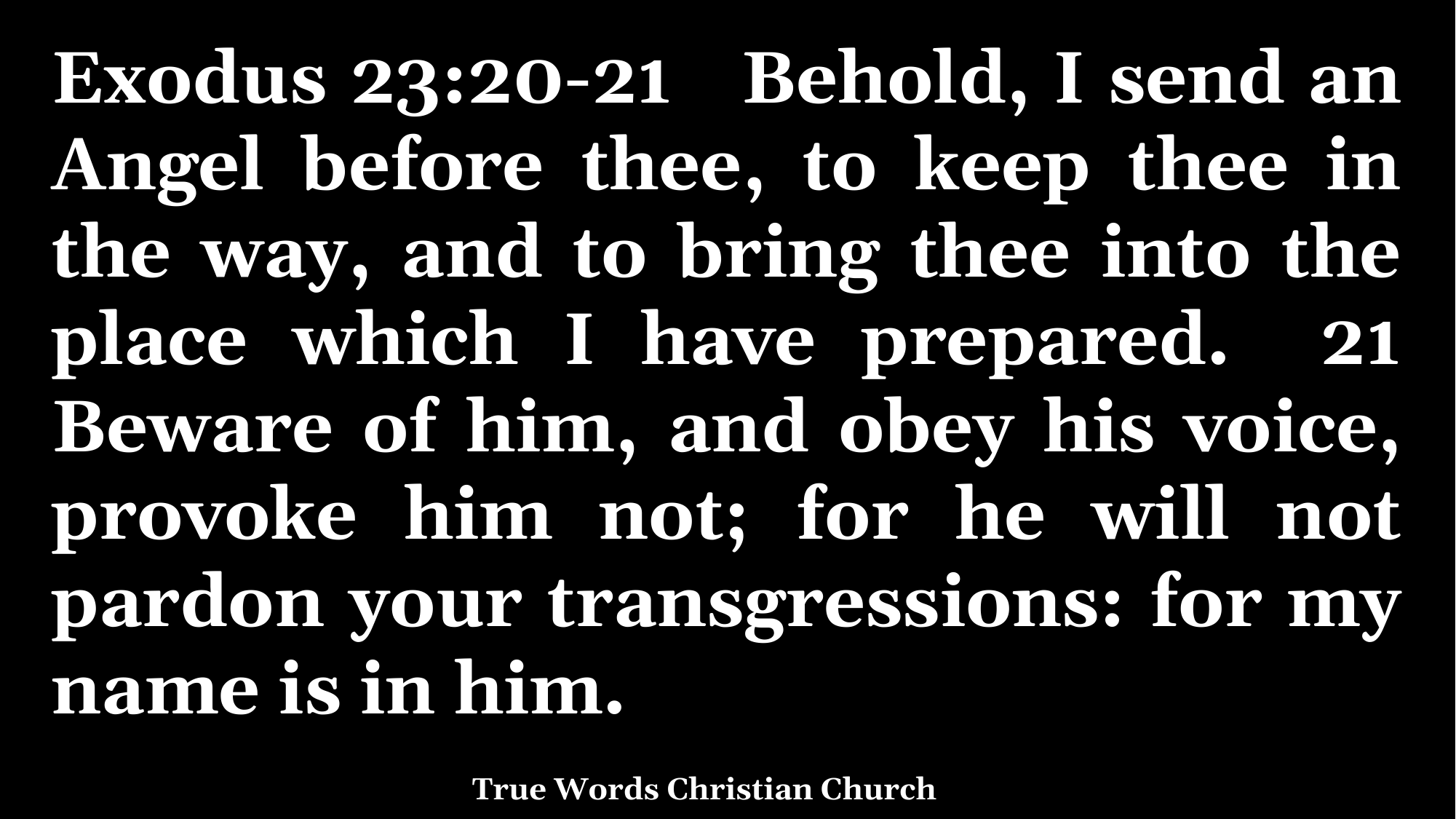

Exodus 23:20-21   Behold, I send an Angel before thee, to keep thee in the way, and to bring thee into the place which I have prepared.  21 Beware of him, and obey his voice, provoke him not; for he will not pardon your transgressions: for my name is in him.
True Words Christian Church